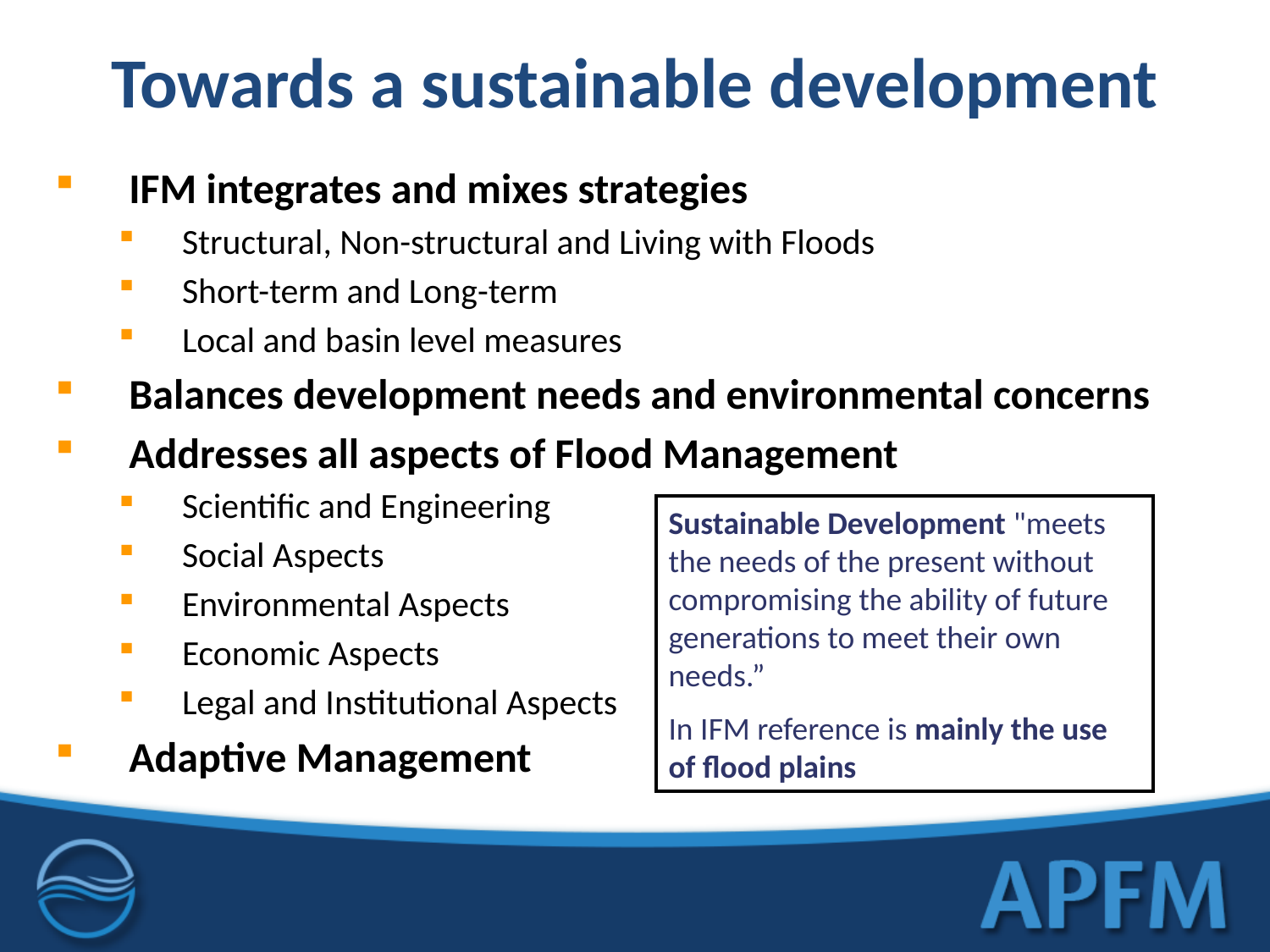

# Towards a sustainable development
IFM integrates and mixes strategies
Structural, Non-structural and Living with Floods
Short-term and Long-term
Local and basin level measures
Balances development needs and environmental concerns
Addresses all aspects of Flood Management
Scientific and Engineering
Social Aspects
Environmental Aspects
Economic Aspects
Legal and Institutional Aspects
Adaptive Management
Sustainable Development "meets the needs of the present without compromising the ability of future generations to meet their own needs.”
In IFM reference is mainly the use of flood plains